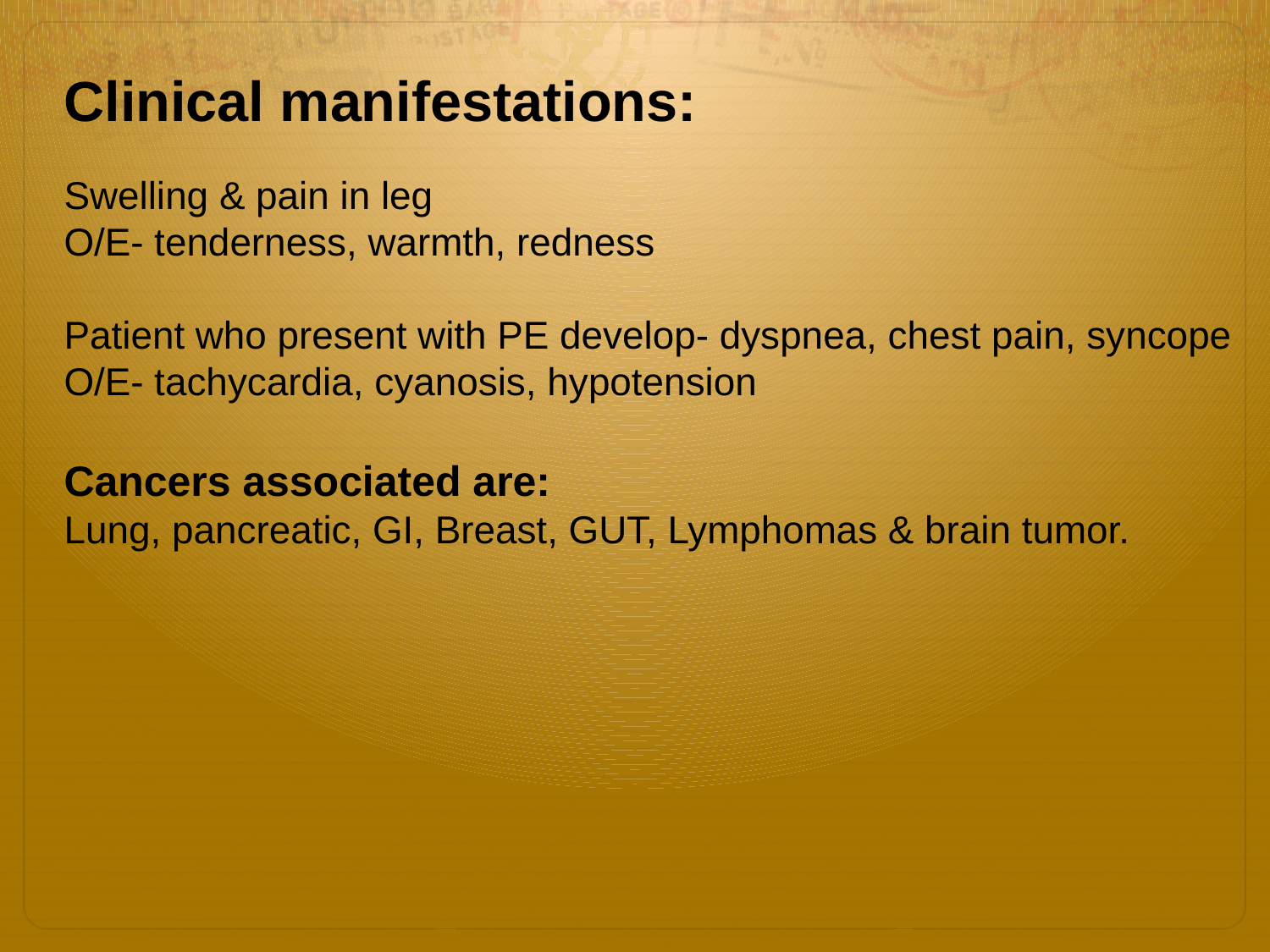

Clinical manifestations:

Swelling & pain in leg
O/E- tenderness, warmth, redness

Patient who present with PE develop- dyspnea, chest pain, syncope
O/E- tachycardia, cyanosis, hypotension

Cancers associated are:
Lung, pancreatic, GI, Breast, GUT, Lymphomas & brain tumor.